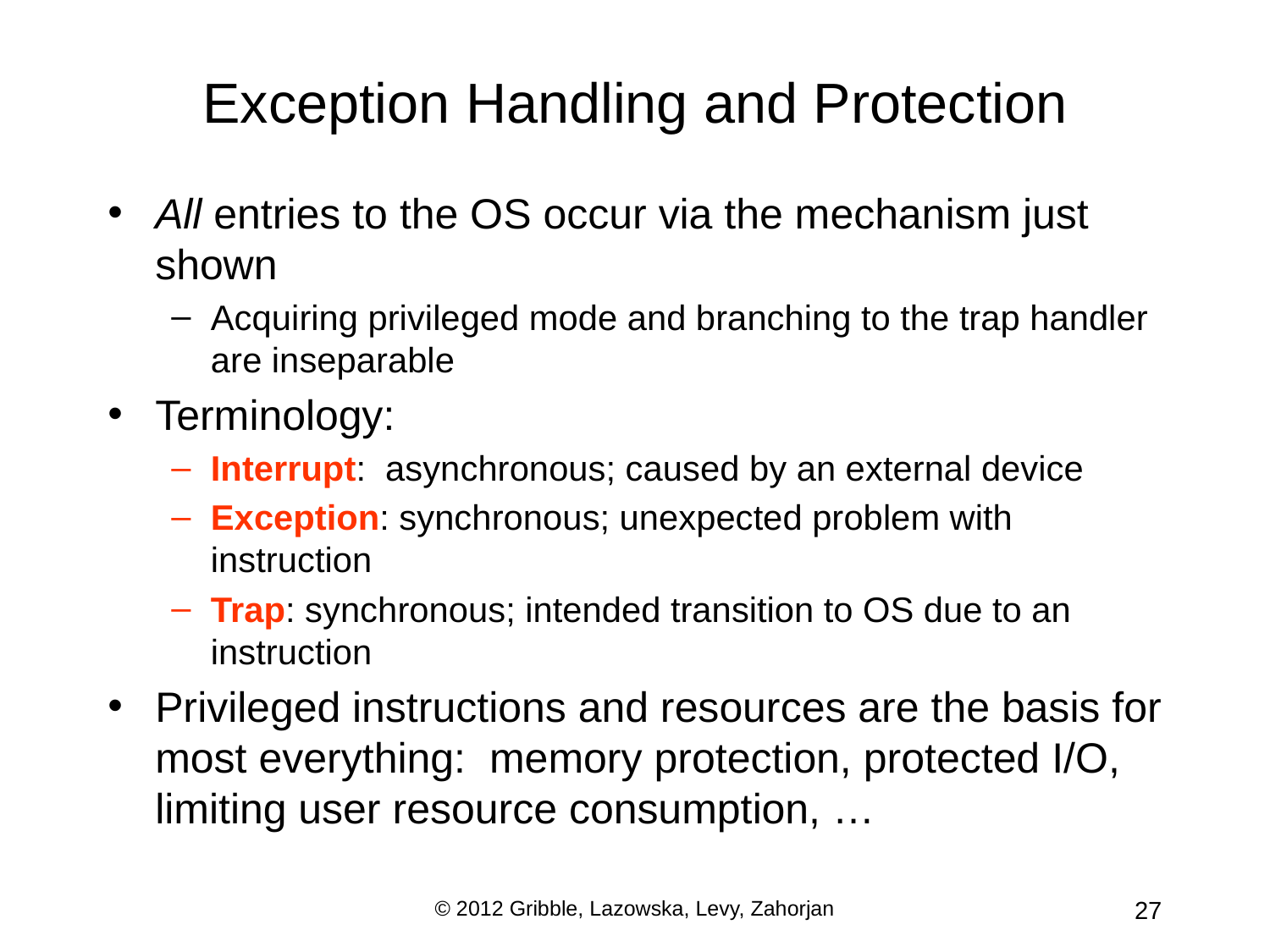

# Exception Handling and Protection
All entries to the OS occur via the mechanism just shown
Acquiring privileged mode and branching to the trap handler are inseparable
Terminology:
Interrupt:  asynchronous; caused by an external device
Exception: synchronous; unexpected problem with instruction
Trap: synchronous; intended transition to OS due to an instruction
Privileged instructions and resources are the basis for most everything:  memory protection, protected I/O, limiting user resource consumption, …
© 2012 Gribble, Lazowska, Levy, Zahorjan
27